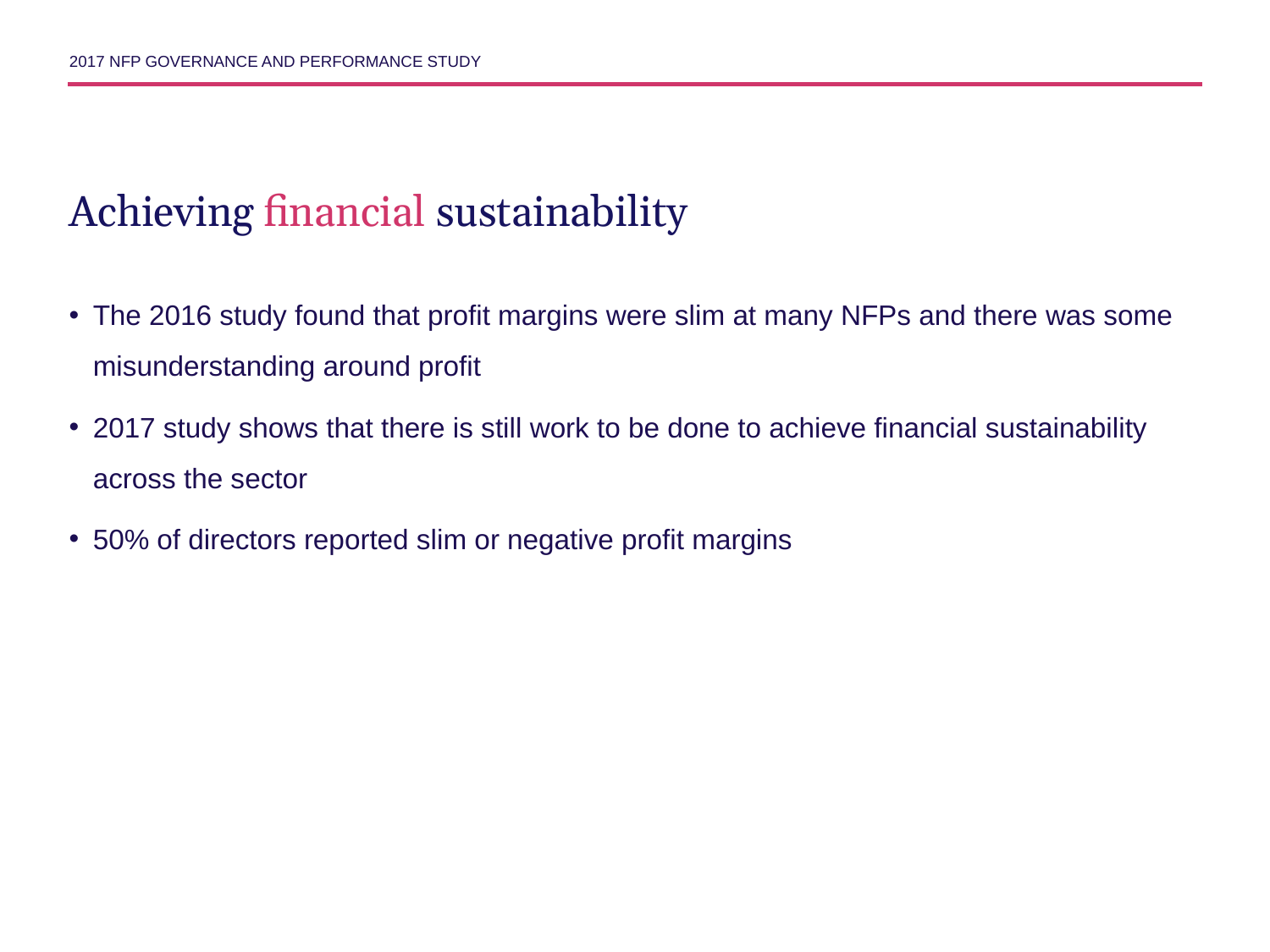

# 2017 NFP GOVERNANCE AND PERFORMANCE STUDY
Achieving financial sustainability
The 2016 study found that profit margins were slim at many NFPs and there was some misunderstanding around profit
2017 study shows that there is still work to be done to achieve financial sustainability across the sector
50% of directors reported slim or negative profit margins